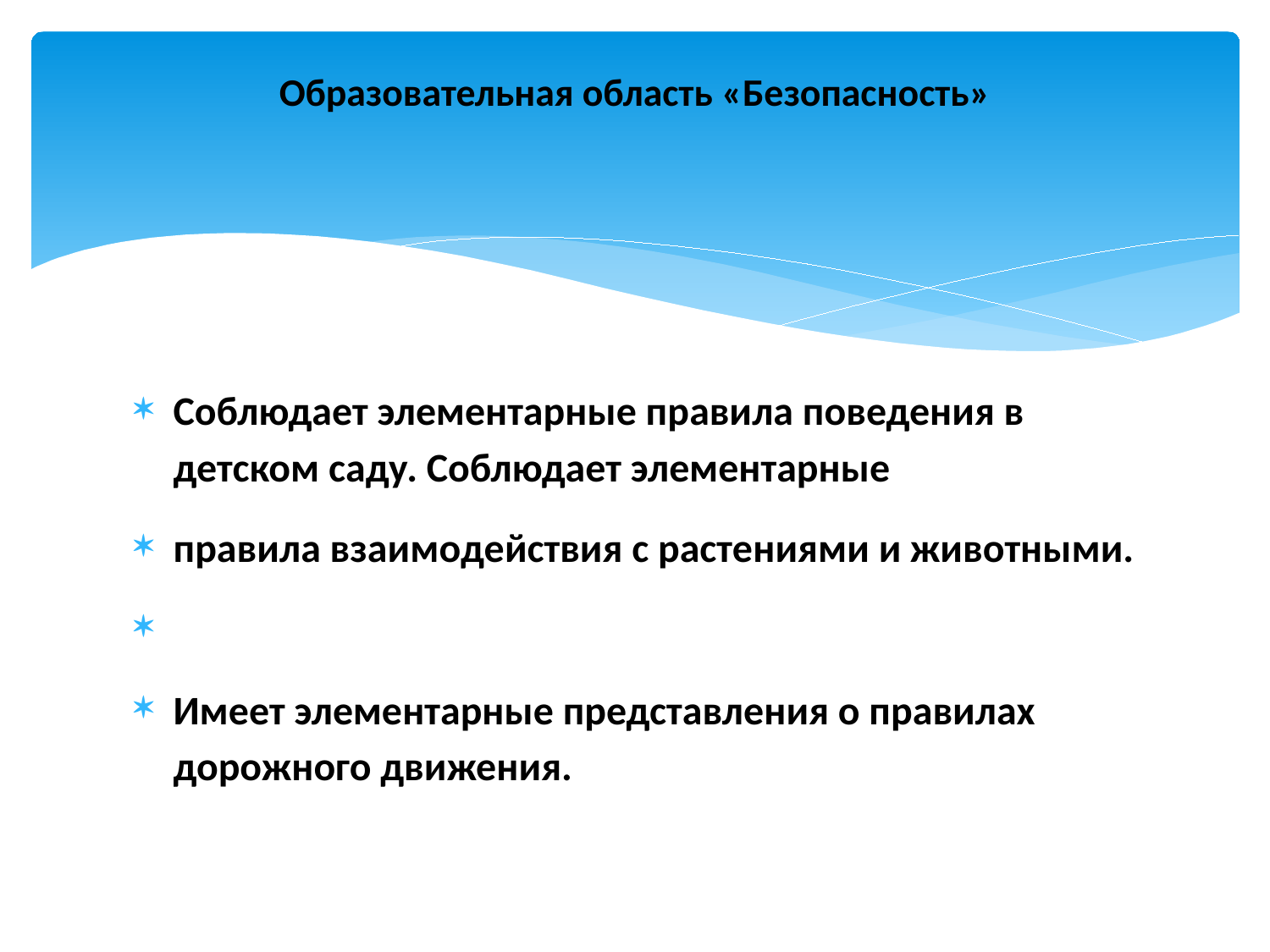

# Образовательная область «Безопасность»
Соблюдает элементарные правила поведения в детском саду. Соблюдает элементарные
правила взаимодействия с растениями и животными.

Имеет элементарные представления о правилах дорожного движения.